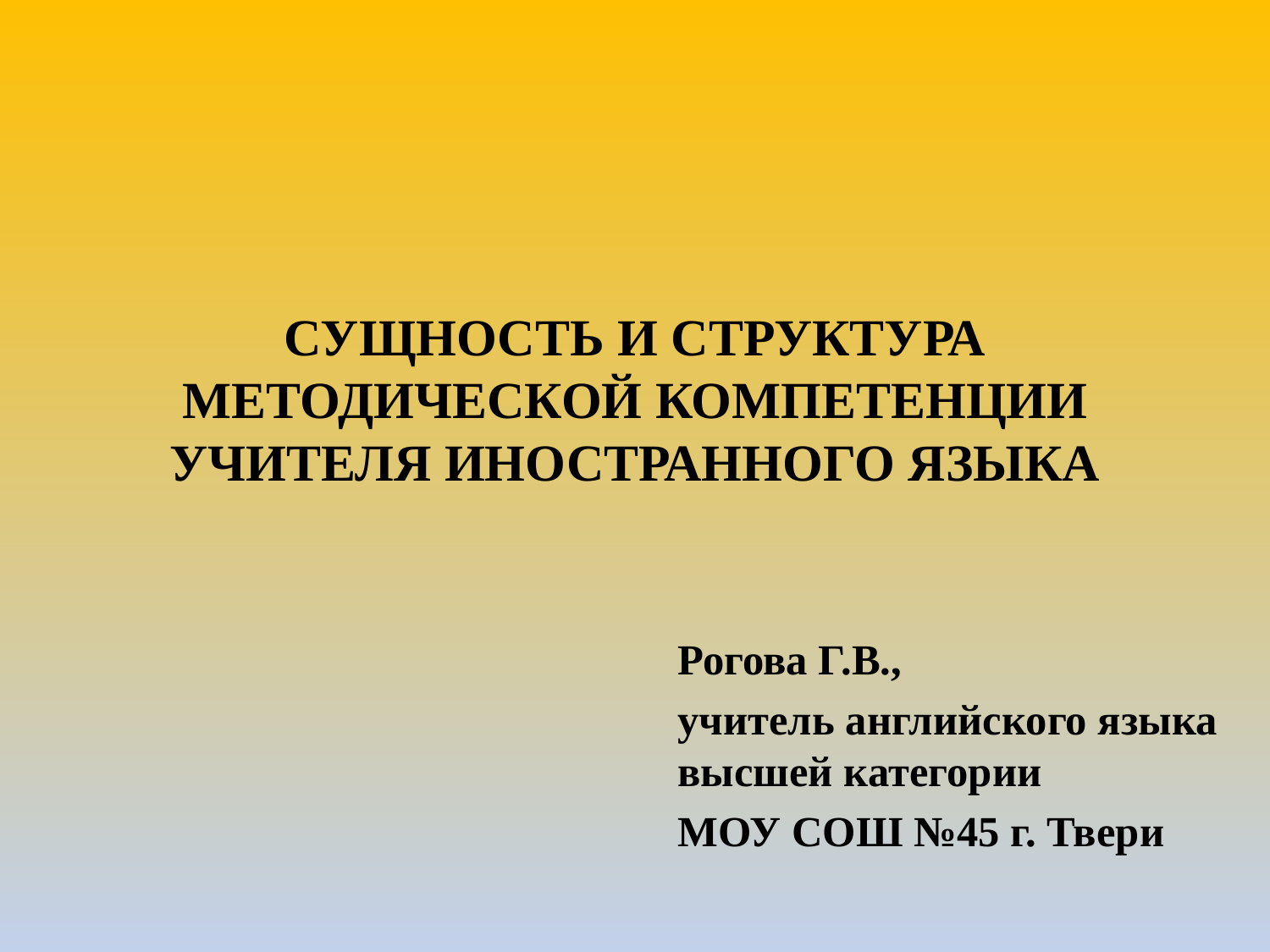

# СУЩНОСТЬ И СТРУКТУРА МЕТОДИЧЕСКОЙ КОМПЕТЕНЦИИ УЧИТЕЛЯ ИНОСТРАННОГО ЯЗЫКА
Рогова Г.В.,
учитель английского языка высшей категории
МОУ СОШ №45 г. Твери